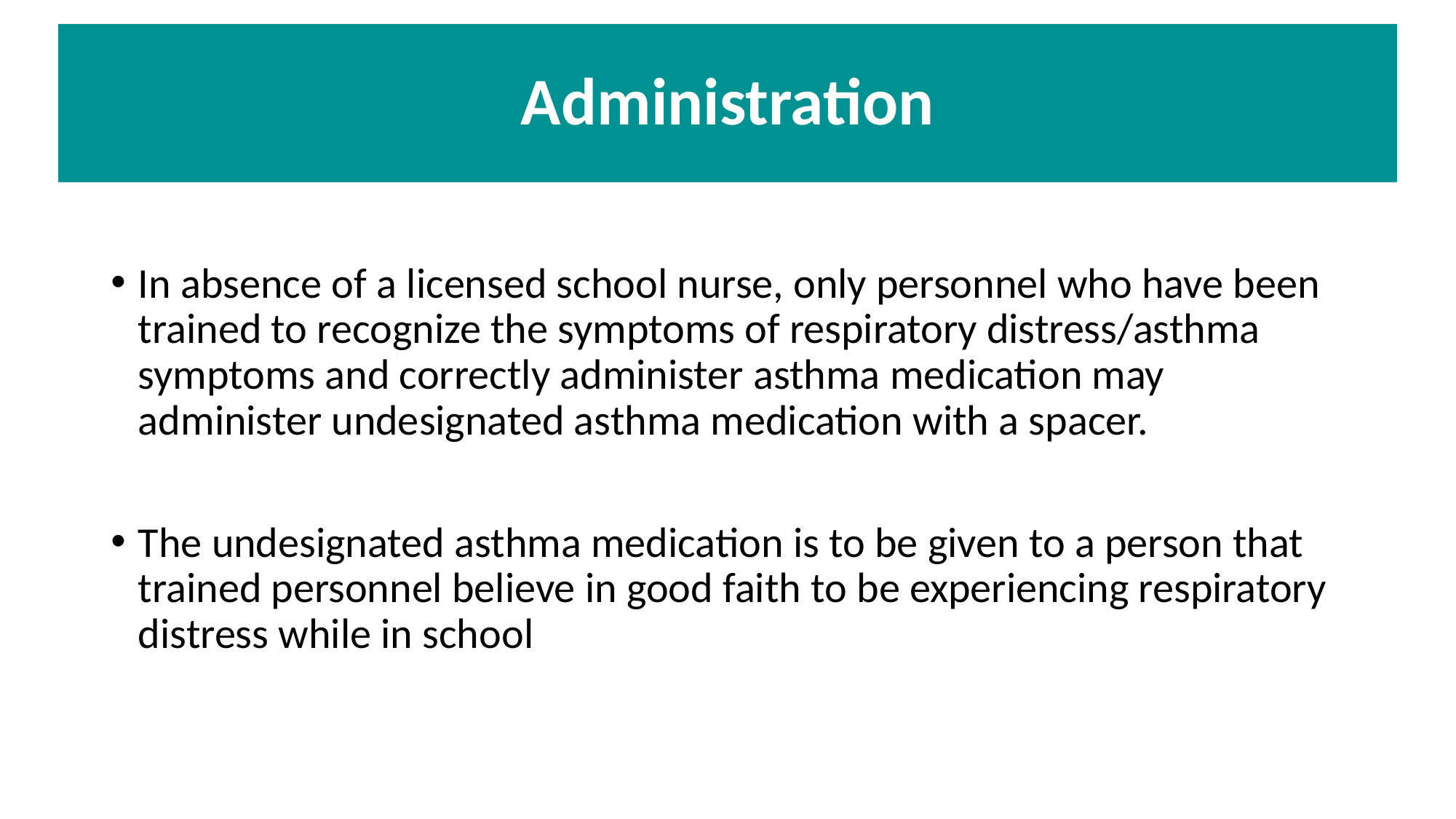

# Administration
In absence of a licensed school nurse, only personnel who have been trained to recognize the symptoms of respiratory distress/asthma symptoms and correctly administer asthma medication may administer undesignated asthma medication with a spacer.

The undesignated asthma medication is to be given to a person that trained personnel believe in good faith to be experiencing respiratory distress while in school